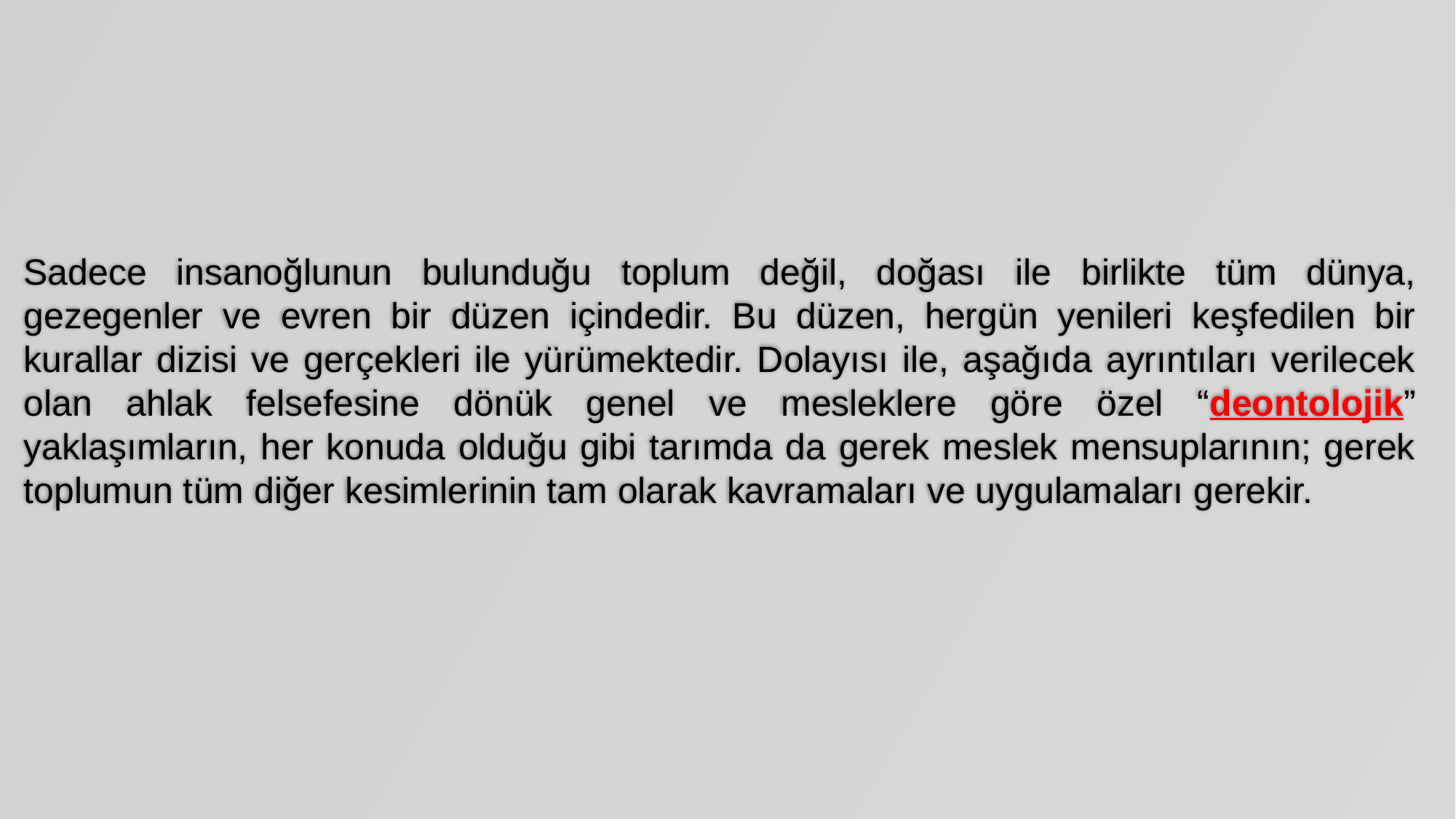

Sadece insanoğlunun bulunduğu toplum değil, doğası ile birlikte tüm dünya, gezegenler ve evren bir düzen içindedir. Bu düzen, hergün yenileri keşfedilen bir kurallar dizisi ve gerçekleri ile yürümektedir. Dolayısı ile, aşağıda ayrıntıları verilecek olan ahlak felsefesine dönük genel ve mesleklere göre özel “deontolojik” yaklaşımların, her konuda olduğu gibi tarımda da gerek meslek mensuplarının; gerek toplumun tüm diğer kesimlerinin tam olarak kavramaları ve uygulamaları gerekir.